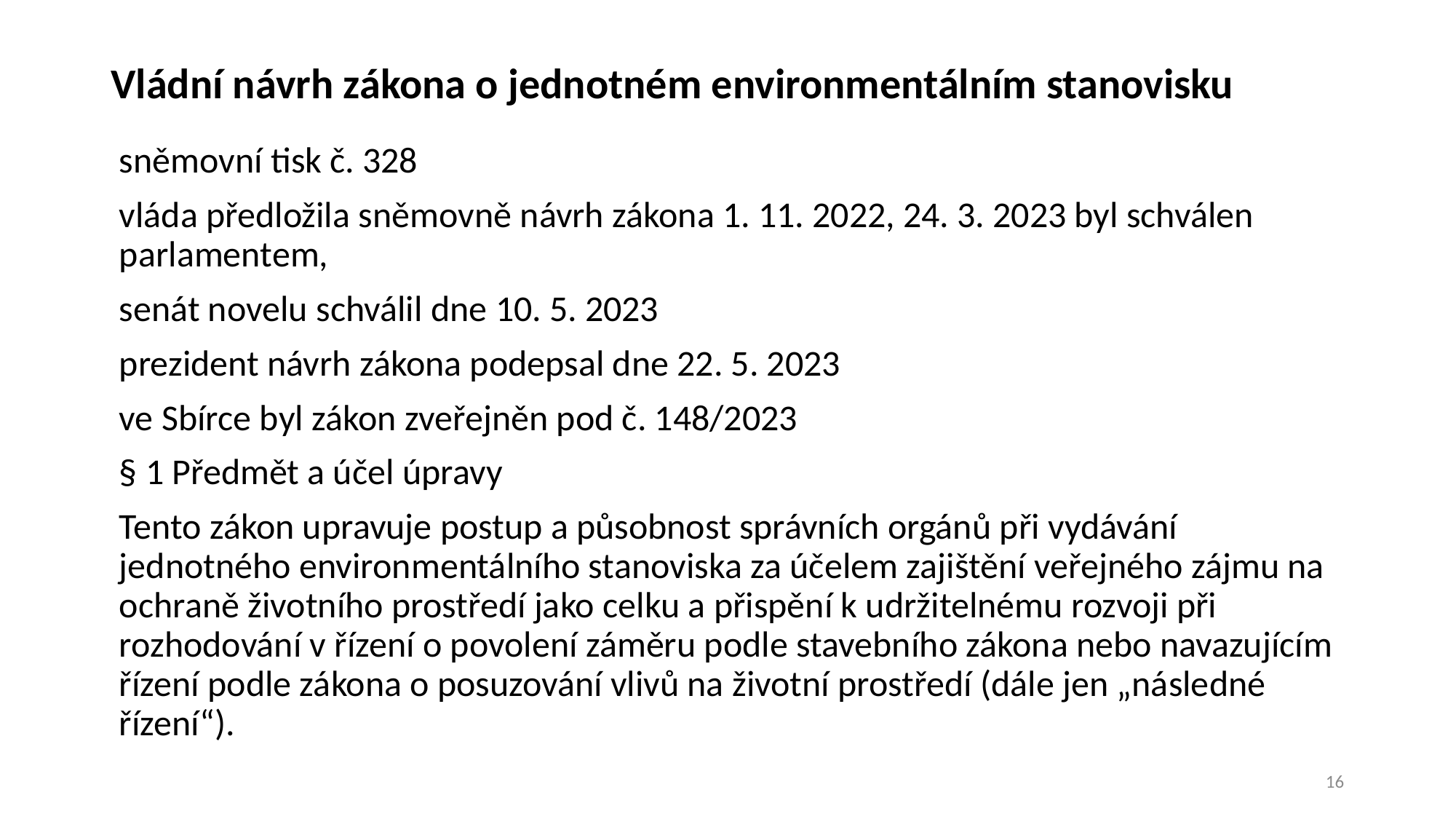

# Vládní návrh zákona o jednotném environmentálním stanovisku
sněmovní tisk č. 328
vláda předložila sněmovně návrh zákona 1. 11. 2022, 24. 3. 2023 byl schválen parlamentem,
senát novelu schválil dne 10. 5. 2023
prezident návrh zákona podepsal dne 22. 5. 2023
ve Sbírce byl zákon zveřejněn pod č. 148/2023
§ 1 Předmět a účel úpravy
Tento zákon upravuje postup a působnost správních orgánů při vydávání jednotného environmentálního stanoviska za účelem zajištění veřejného zájmu na ochraně životního prostředí jako celku a přispění k udržitelnému rozvoji při rozhodování v řízení o povolení záměru podle stavebního zákona nebo navazujícím řízení podle zákona o posuzování vlivů na životní prostředí (dále jen „následné řízení“).

16